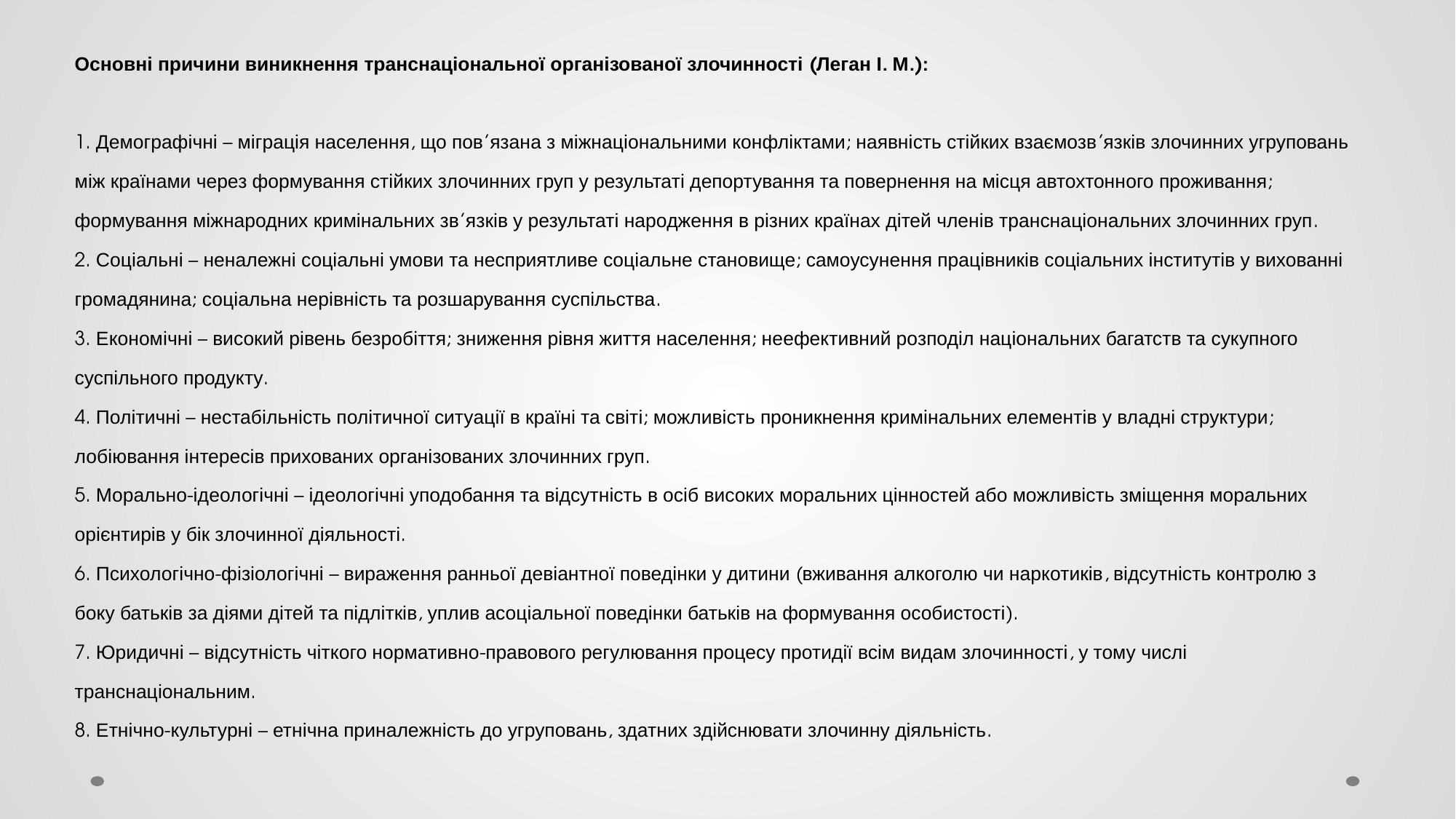

Основні причини виникнення транснаціональної організованої злочинності (Леган І. М.):

1. Демографічні – міграція населення, що пов’язана з міжнаціональними конфліктами; наявність стійких взаємозв’язків злочинних угруповань між країнами через формування стійких злочинних груп у результаті депортування та повернення на місця автохтонного проживання; формування міжнародних кримінальних зв’язків у результаті народження в різних країнах дітей членів транснаціональних злочинних груп.
2. Соціальні – неналежні соціальні умови та несприятливе соціальне становище; самоусунення працівників соціальних інститутів у вихованні громадянина; соціальна нерівність та розшарування суспільства.
3. Економічні – високий рівень безробіття; зниження рівня життя населення; неефективний розподіл національних багатств та сукупного суспільного продукту.
4. Політичні – нестабільність політичної ситуації в країні та світі; можливість проникнення кримінальних елементів у владні структури; лобіювання інтересів прихованих організованих злочинних груп.
5. Морально-ідеологічні – ідеологічні уподобання та відсутність в осіб високих моральних цінностей або можливість зміщення моральних орієнтирів у бік злочинної діяльності.
6. Психологічно-фізіологічні – вираження ранньої девіантної поведінки у дитини (вживання алкоголю чи наркотиків, відсутність контролю з боку батьків за діями дітей та підлітків, уплив асоціальної поведінки батьків на формування особистості).
7. Юридичні – відсутність чіткого нормативно-правового регулювання процесу протидії всім видам злочинності, у тому числі транснаціональним.
8. Етнічно-культурні – етнічна приналежність до угруповань, здатних здійснювати злочинну діяльність.